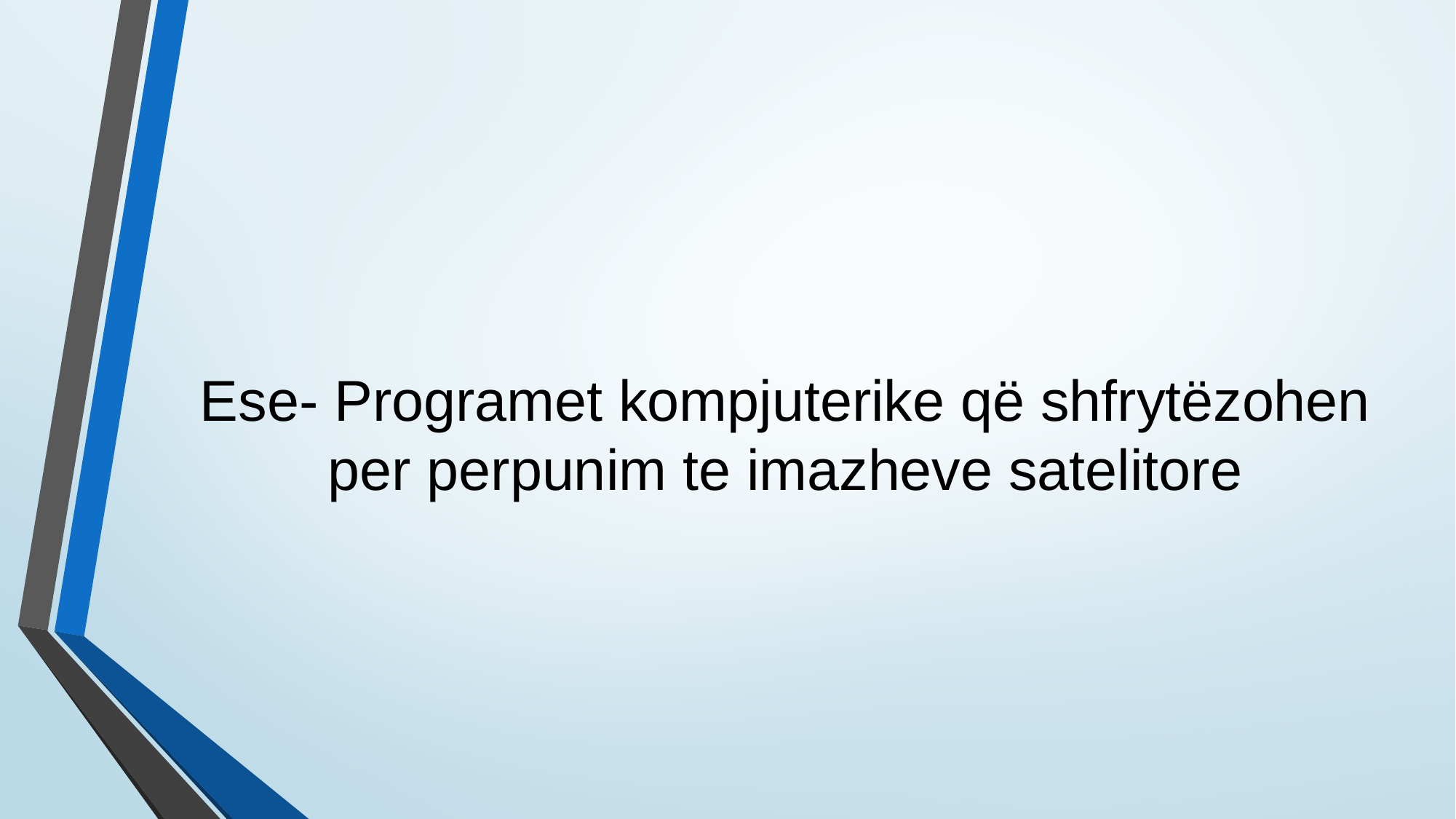

# Ese- Programet kompjuterike që shfrytëzohen per perpunim te imazheve satelitore